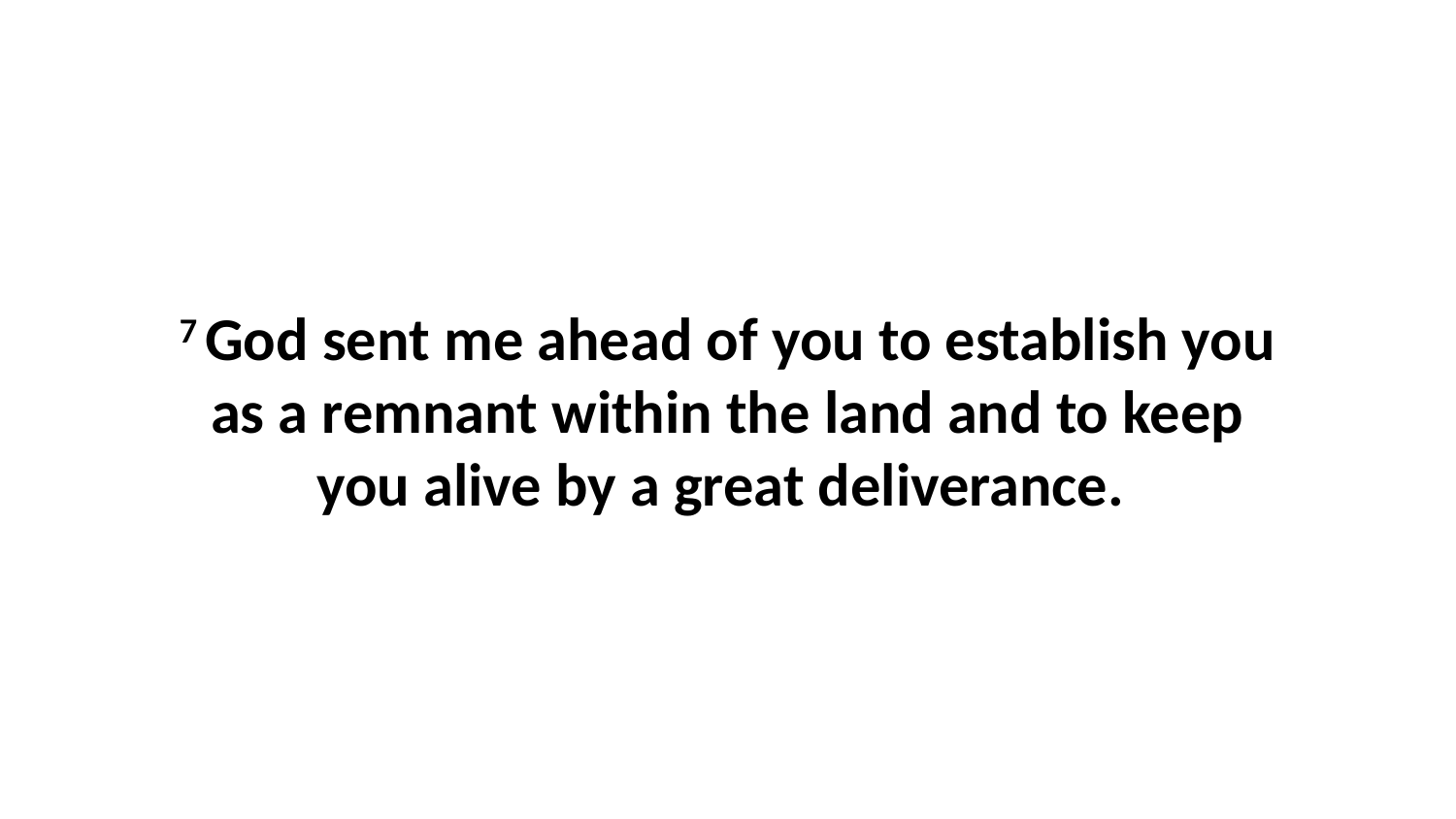

7 God sent me ahead of you to establish you as a remnant within the land and to keep you alive by a great deliverance.